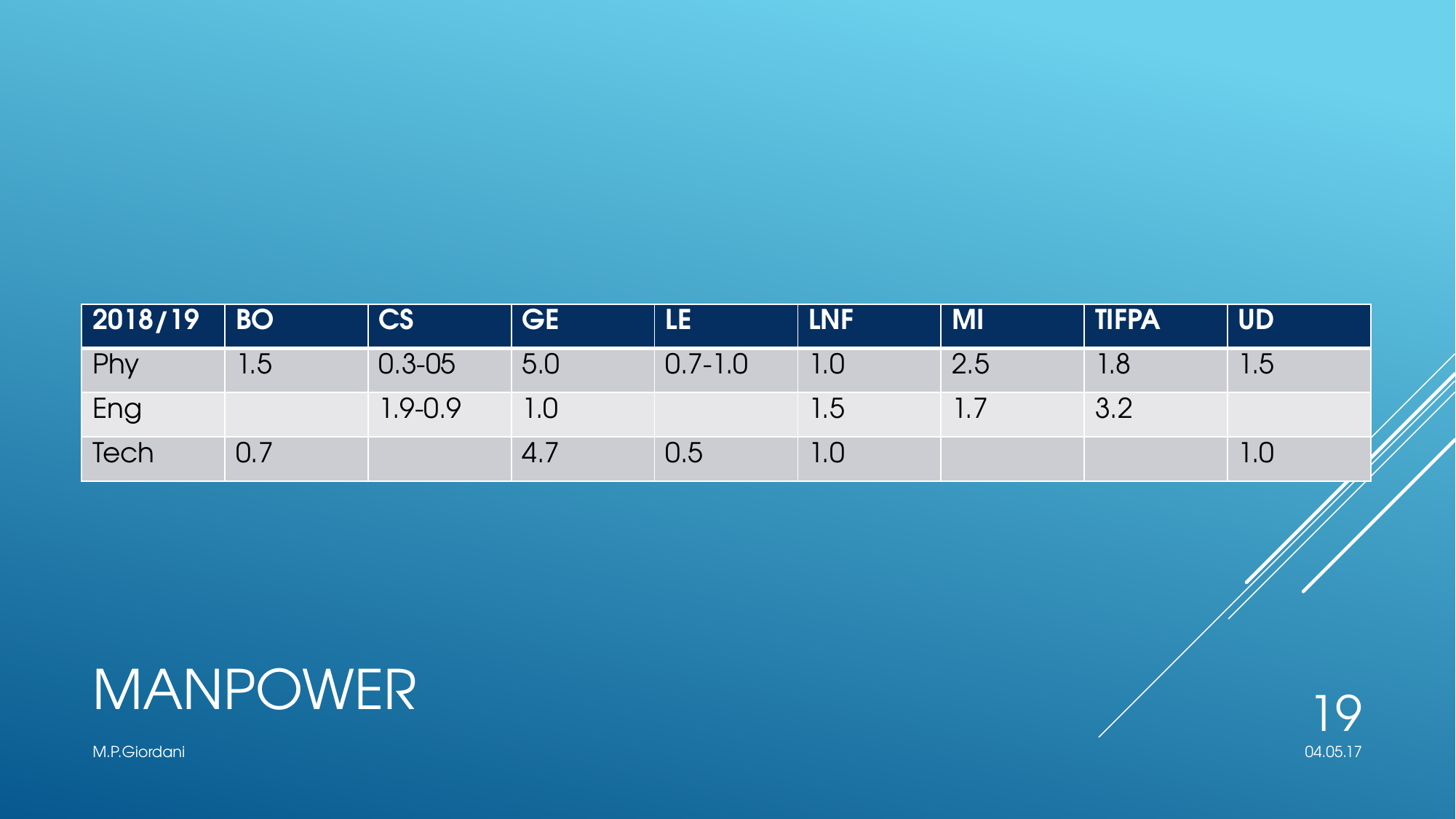

| 2018/19 | BO | CS | GE | LE | LNF | MI | TIFPA | UD |
| --- | --- | --- | --- | --- | --- | --- | --- | --- |
| Phy | 1.5 | 0.3-05 | 5.0 | 0.7-1.0 | 1.0 | 2.5 | 1.8 | 1.5 |
| Eng |  | 1.9-0.9 | 1.0 |  | 1.5 | 1.7 | 3.2 |  |
| Tech | 0.7 |  | 4.7 | 0.5 | 1.0 |  |  | 1.0 |
# MANPOwer
19
M.P.Giordani
04.05.17